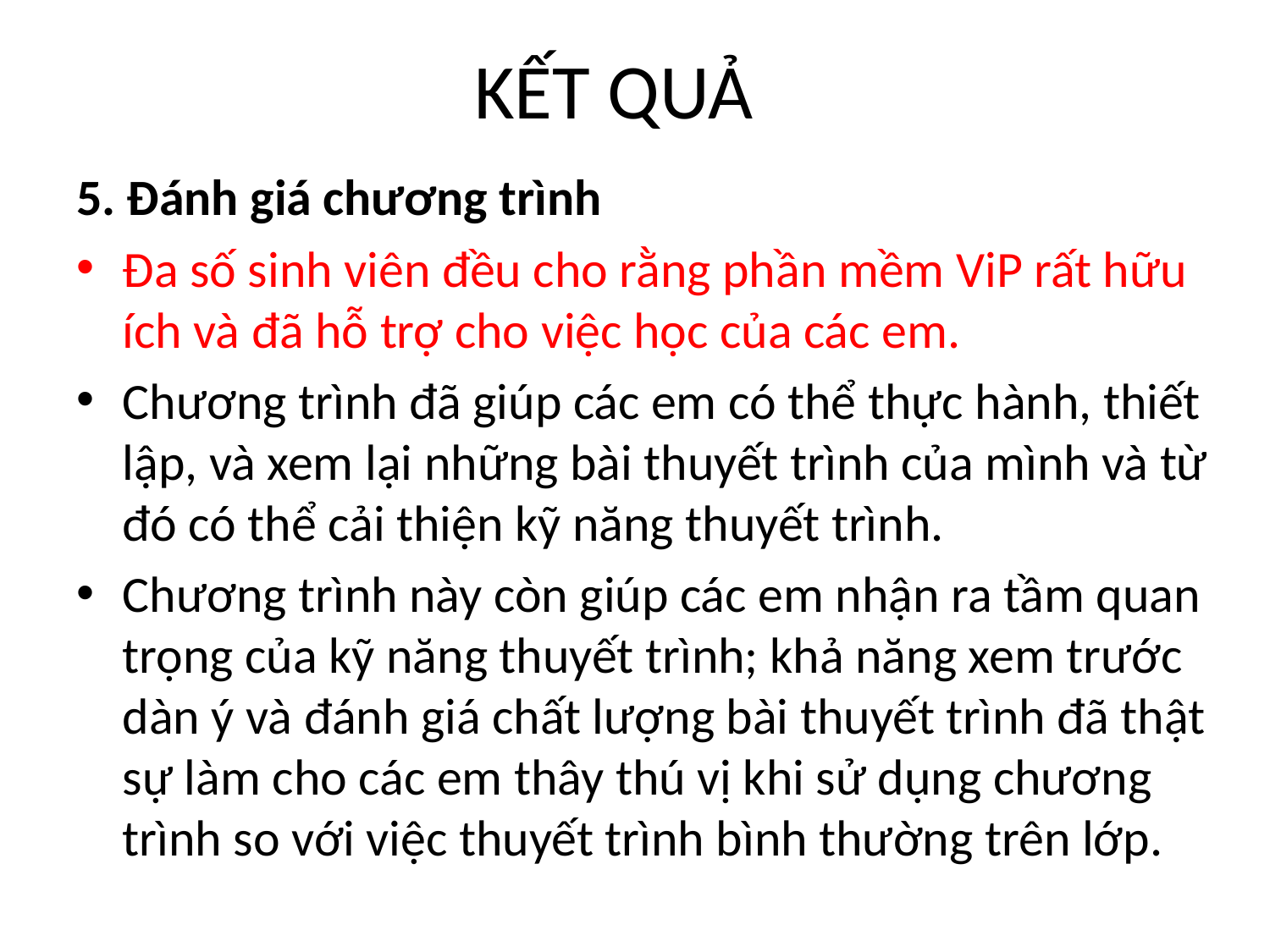

# KẾT QUẢ
5. Đánh giá chương trình
Đa số sinh viên đều cho rằng phần mềm ViP rất hữu ích và đã hỗ trợ cho việc học của các em.
Chương trình đã giúp các em có thể thực hành, thiết lập, và xem lại những bài thuyết trình của mình và từ đó có thể cải thiện kỹ năng thuyết trình.
Chương trình này còn giúp các em nhận ra tầm quan trọng của kỹ năng thuyết trình; khả năng xem trước dàn ý và đánh giá chất lượng bài thuyết trình đã thật sự làm cho các em thây thú vị khi sử dụng chương trình so với việc thuyết trình bình thường trên lớp.